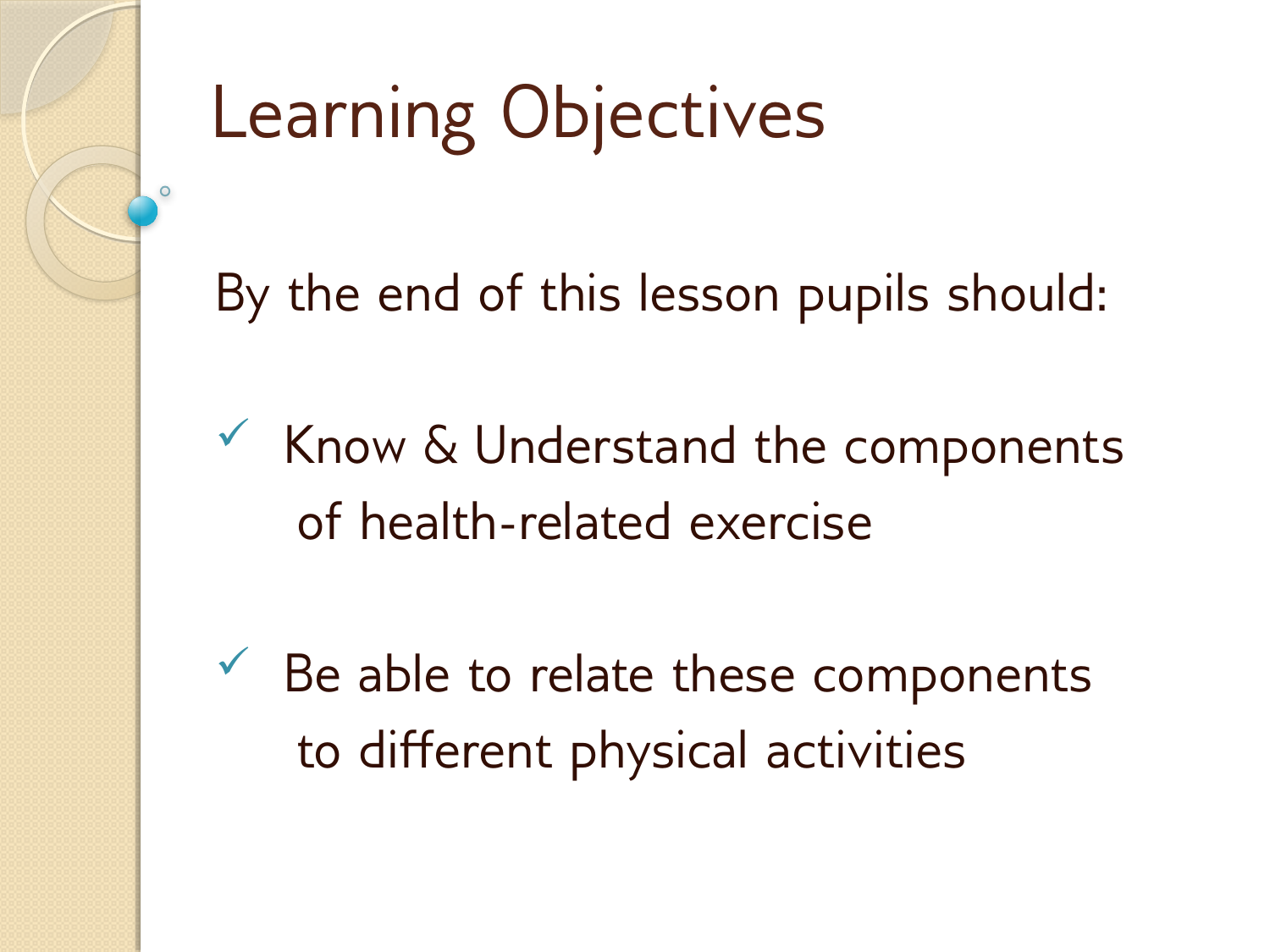

Learning Objectives
By the end of this lesson pupils should:

  Know & Understand the components
     of health-related exercise

  Be able to relate these components
     to different physical activities